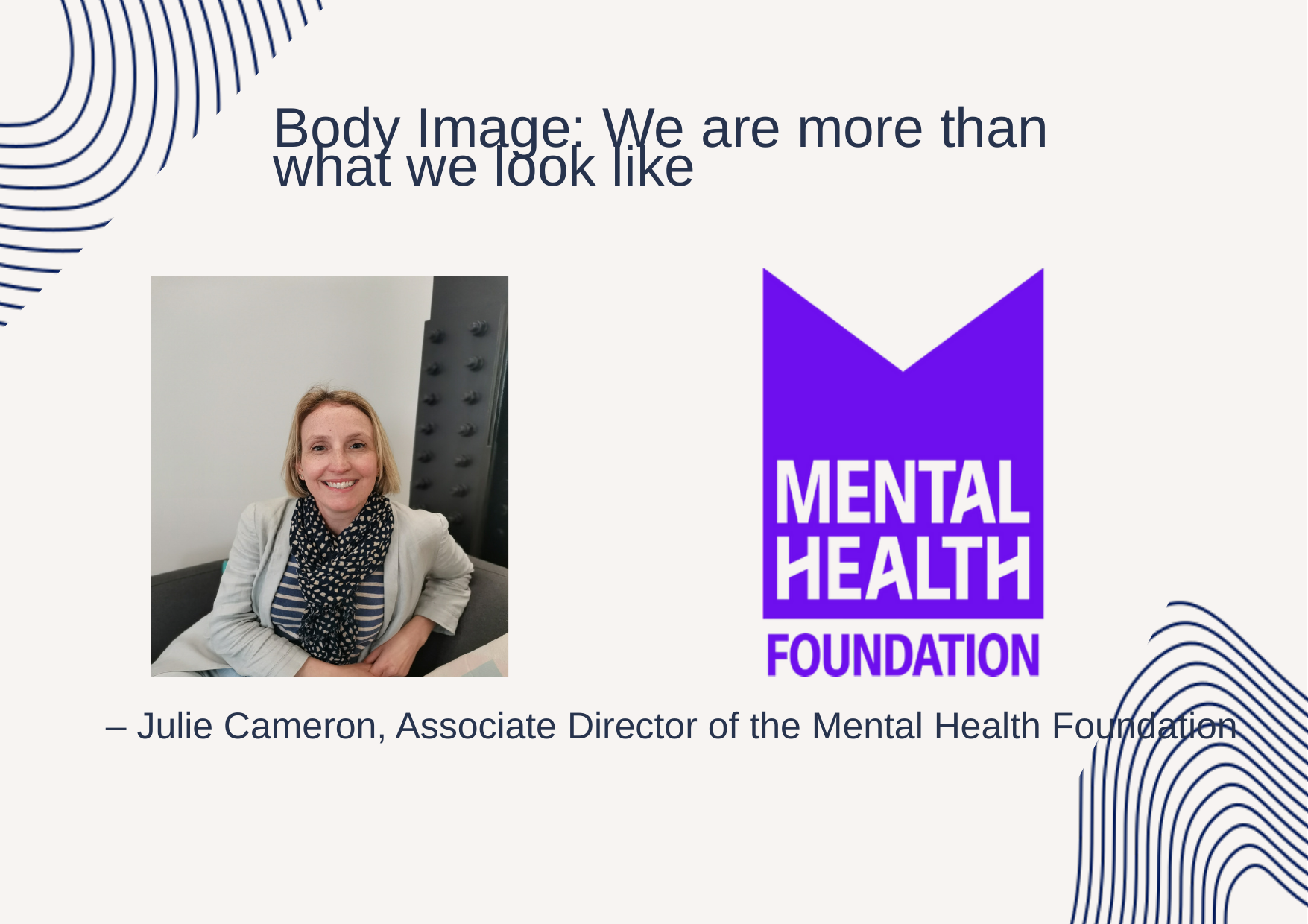

Body Image: We are more than what we look like

– Julie Cameron, Associate Director of the Mental Health Foundation